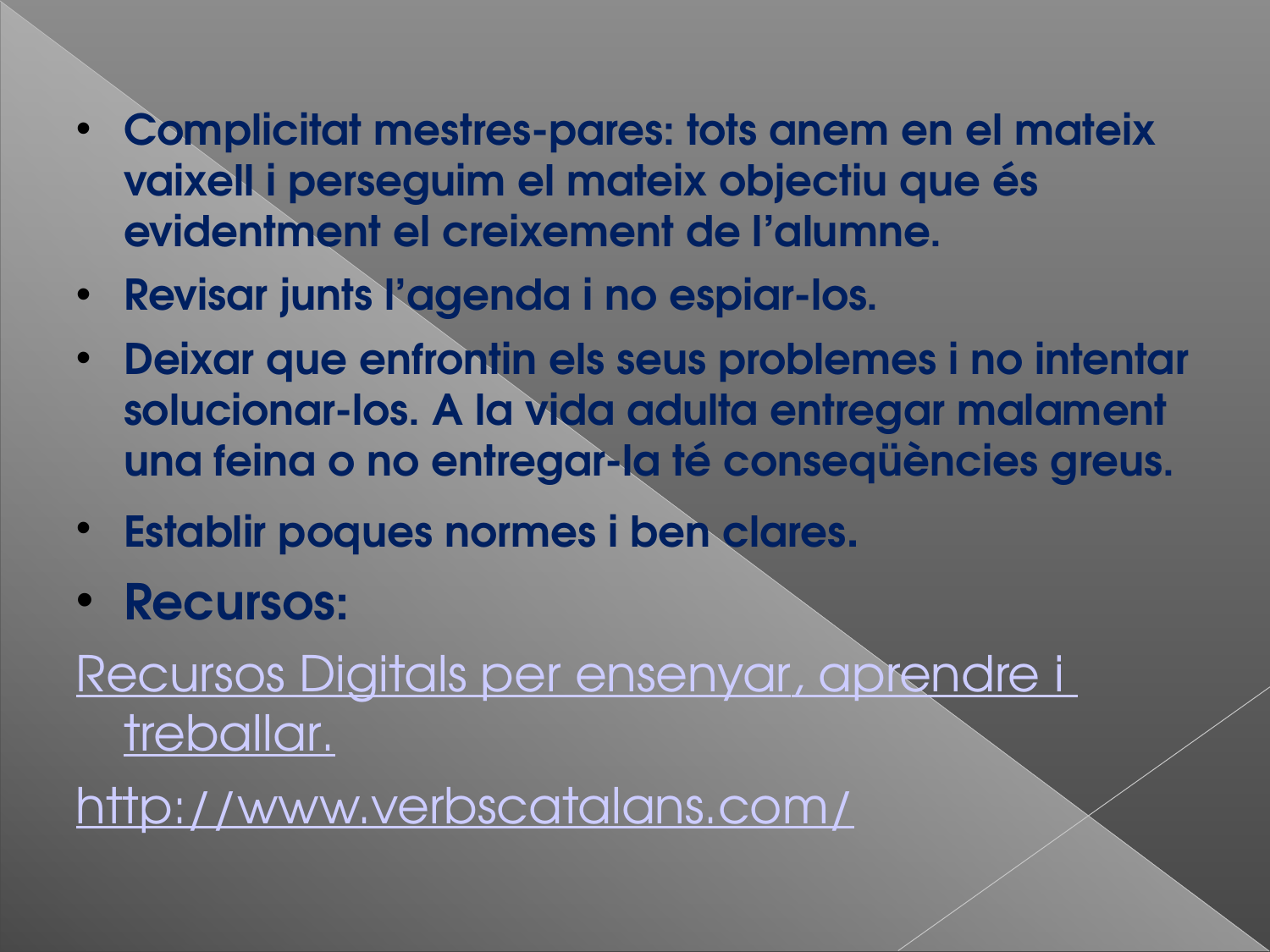

#
Complicitat mestres-pares: tots anem en el mateix vaixell i perseguim el mateix objectiu que és evidentment el creixement de l’alumne.
Revisar junts l’agenda i no espiar-los.
Deixar que enfrontin els seus problemes i no intentar solucionar-los. A la vida adulta entregar malament una feina o no entregar-la té conseqüències greus.
Establir poques normes i ben clares.
Recursos:
Recursos Digitals per ensenyar, aprendre i treballar.
http://www.verbscatalans.com/